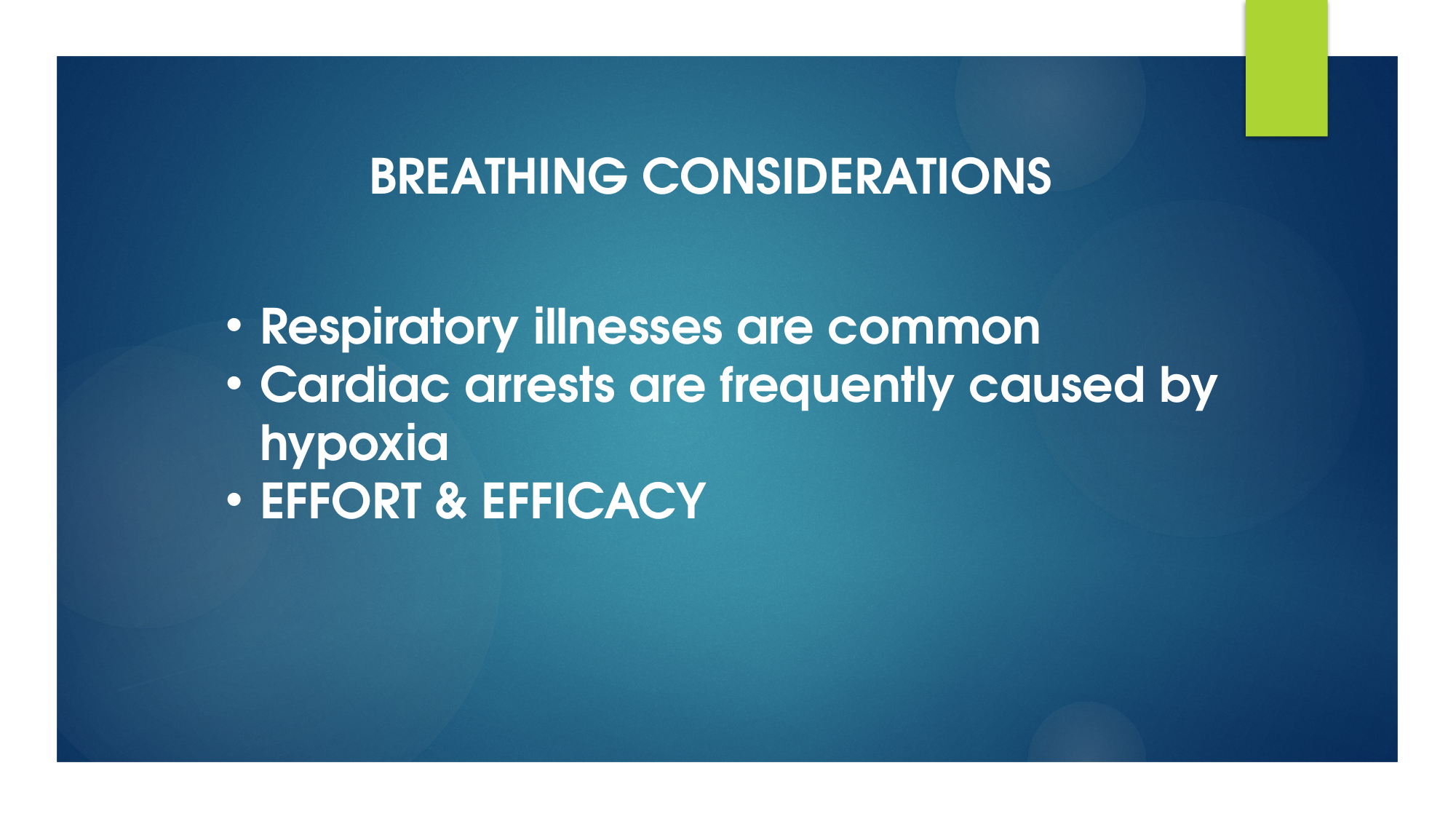

BREATHING CONSIDERATIONS
Respiratory illnesses are common
Cardiac arrests are frequently caused by hypoxia
EFFORT & EFFICACY